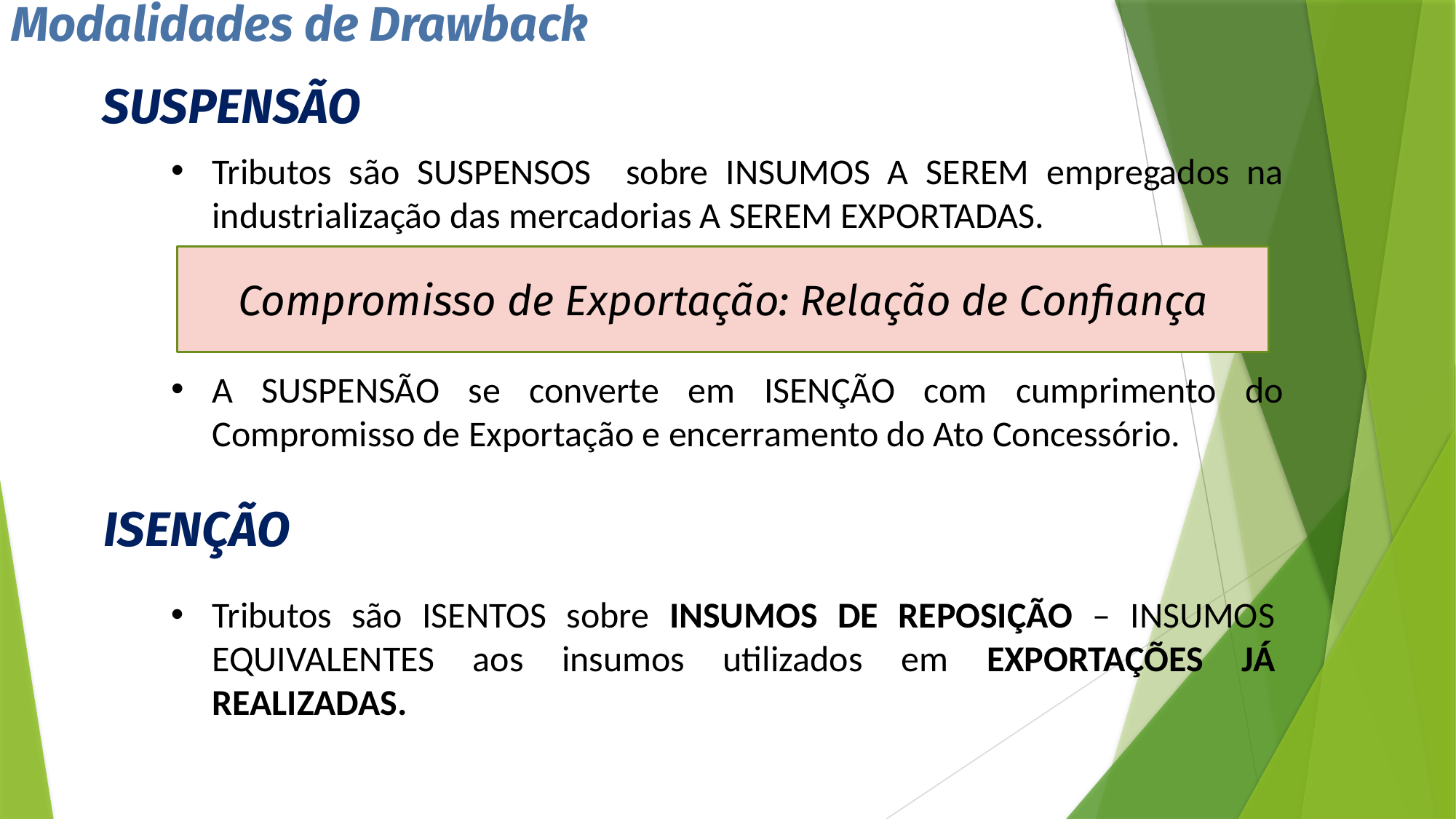

Modalidades de Drawback

SUSPENSÃO
Tributos são SUSPENSOS  sobre INSUMOS A SEREM empregados na industrialização das mercadorias A SEREM EXPORTADAS.

Compromisso de Exportação – Relação de Confiança

A SUSPENSÃO se converte em ISENÇÃO com cumprimento do Compromisso de Exportação e encerramento do Ato Concessório.

Compromisso de Exportação: Relação de Confiança
ISENÇÃO
Tributos são ISENTOS sobre INSUMOS DE REPOSIÇÃO – INSUMOS EQUIVALENTES aos insumos utilizados em EXPORTAÇÕES JÁ REALIZADAS.